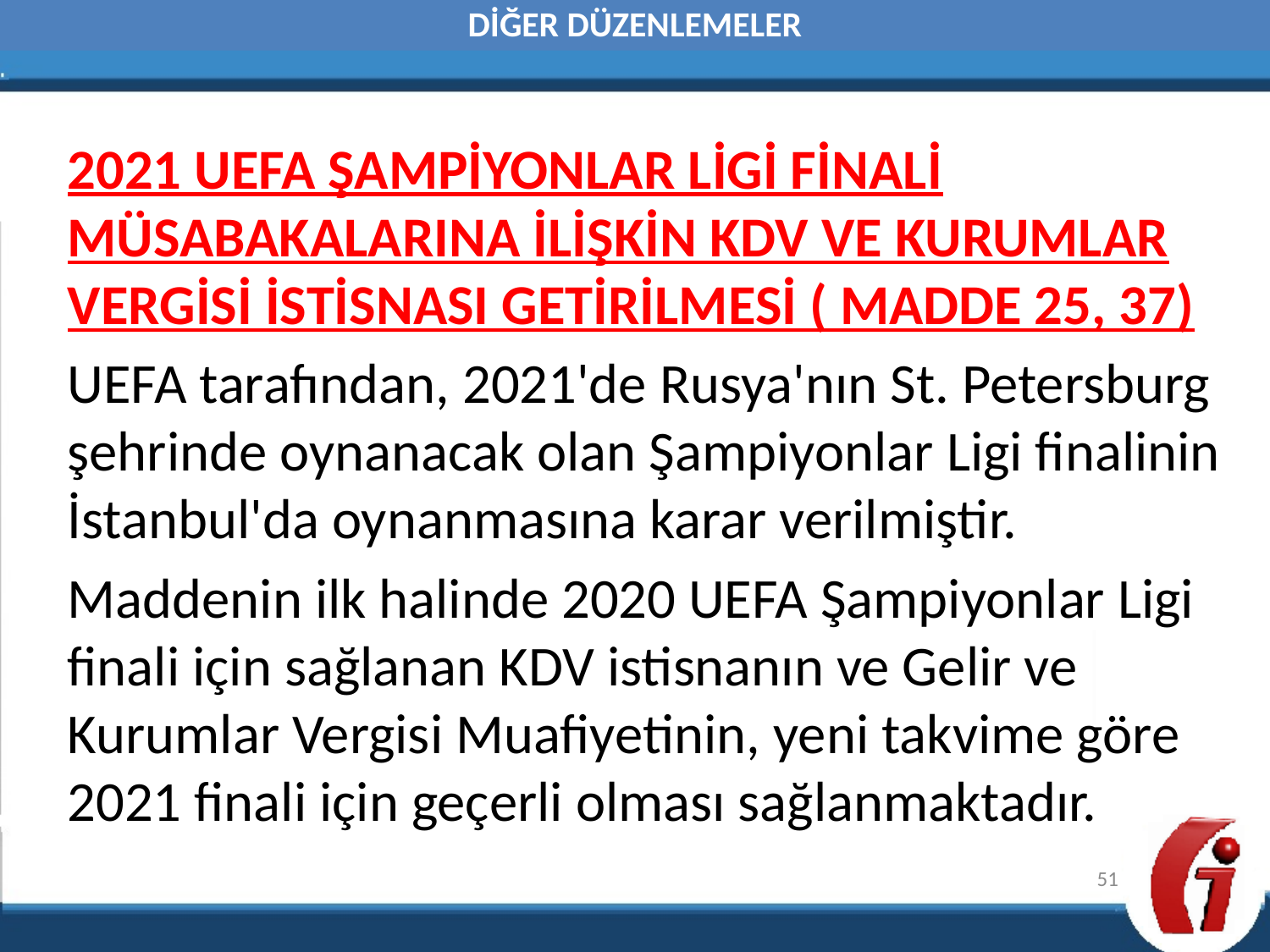

DİĞER DÜZENLEMELER
2021 UEFA ŞAMPİYONLAR LİGİ FİNALİ MÜSABAKALARINA İLİŞKİN KDV VE KURUMLAR VERGİSİ İSTİSNASI GETİRİLMESİ ( MADDE 25, 37)
UEFA tarafından, 2021'de Rusya'nın St. Petersburg şehrinde oynanacak olan Şampiyonlar Ligi finalinin İstanbul'da oynanmasına karar verilmiştir.
Maddenin ilk halinde 2020 UEFA Şampiyonlar Ligi finali için sağlanan KDV istisnanın ve Gelir ve Kurumlar Vergisi Muafiyetinin, yeni takvime göre 2021 finali için geçerli olması sağlanmaktadır.

51